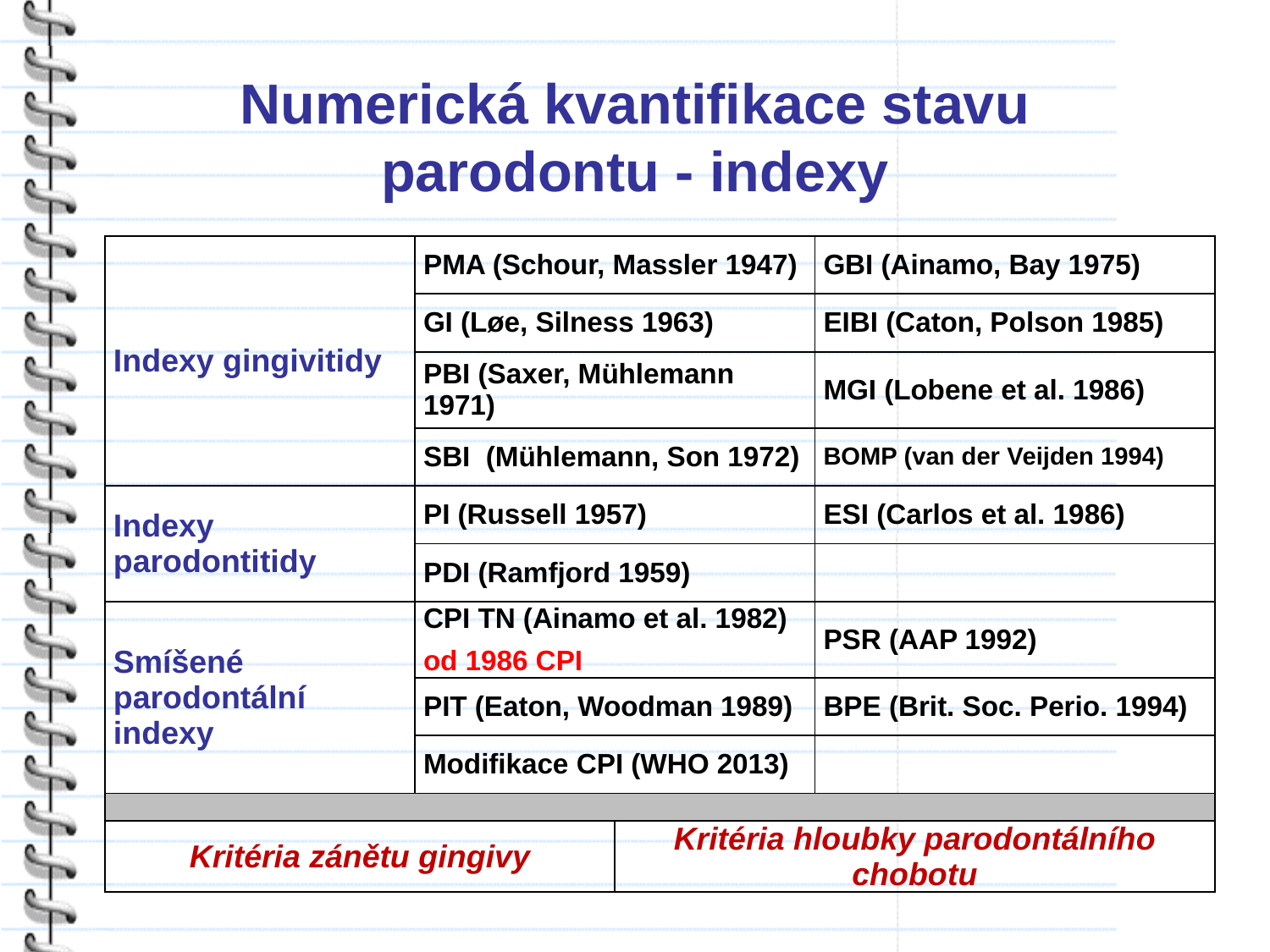

# Numerická kvantifikace stavu parodontu - indexy
| Indexy gingivitidy | PMA (Schour, Massler 1947) |  | GBI (Ainamo, Bay 1975) |
| --- | --- | --- | --- |
|  | GI (Løe, Silness 1963) |  | EIBI (Caton, Polson 1985) |
|  | PBI (Saxer, Mühlemann 1971) |  | MGI (Lobene et al. 1986) |
|  | SBI (Mühlemann, Son 1972) |  | BOMP (van der Veijden 1994) |
| Indexy parodontitidy | PI (Russell 1957) |  | ESI (Carlos et al. 1986) |
|  | PDI (Ramfjord 1959) |  |  |
| Smíšené parodontální indexy | CPI TN (Ainamo et al. 1982) od 1986 CPI |  | PSR (AAP 1992) |
|  | PIT (Eaton, Woodman 1989) |  | BPE (Brit. Soc. Perio. 1994) |
|  | Modifikace CPI (WHO 2013) |  |  |
|  |  |  |  |
| Kritéria zánětu gingivy |  | Kritéria hloubky parodontálního chobotu |  |